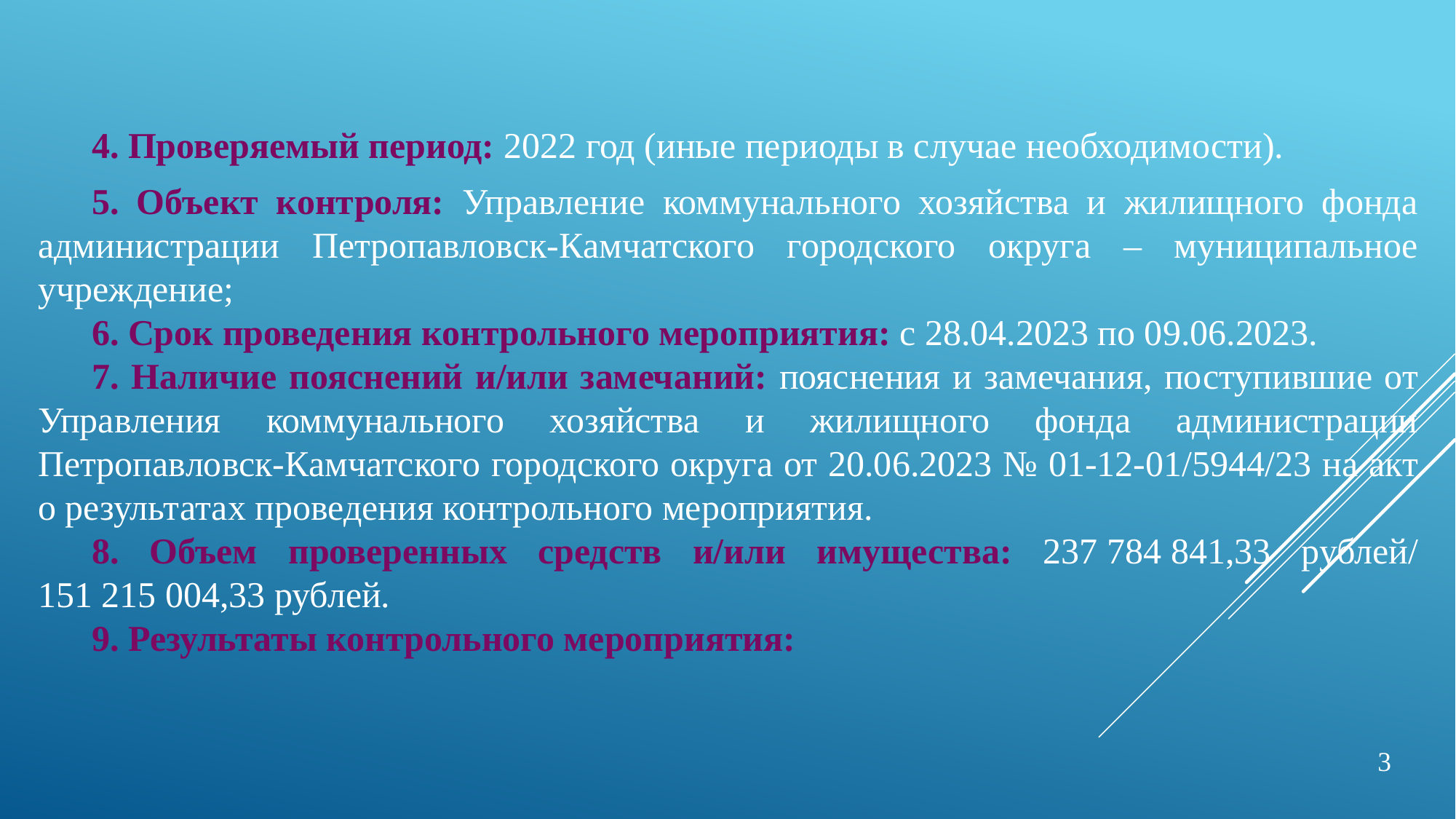

4. Проверяемый период: 2022 год (иные периоды в случае необходимости).
5. Объект контроля: Управление коммунального хозяйства и жилищного фонда администрации Петропавловск-Камчатского городского округа – муниципальное учреждение;
6. Срок проведения контрольного мероприятия: с 28.04.2023 по 09.06.2023.
7. Наличие пояснений и/или замечаний: пояснения и замечания, поступившие от Управления коммунального хозяйства и жилищного фонда администрации Петропавловск-Камчатского городского округа от 20.06.2023 № 01-12-01/5944/23 на акт о результатах проведения контрольного мероприятия.
8. Объем проверенных средств и/или имущества: 237 784 841,33 рублей/ 151 215 004,33 рублей.
9. Результаты контрольного мероприятия:
3